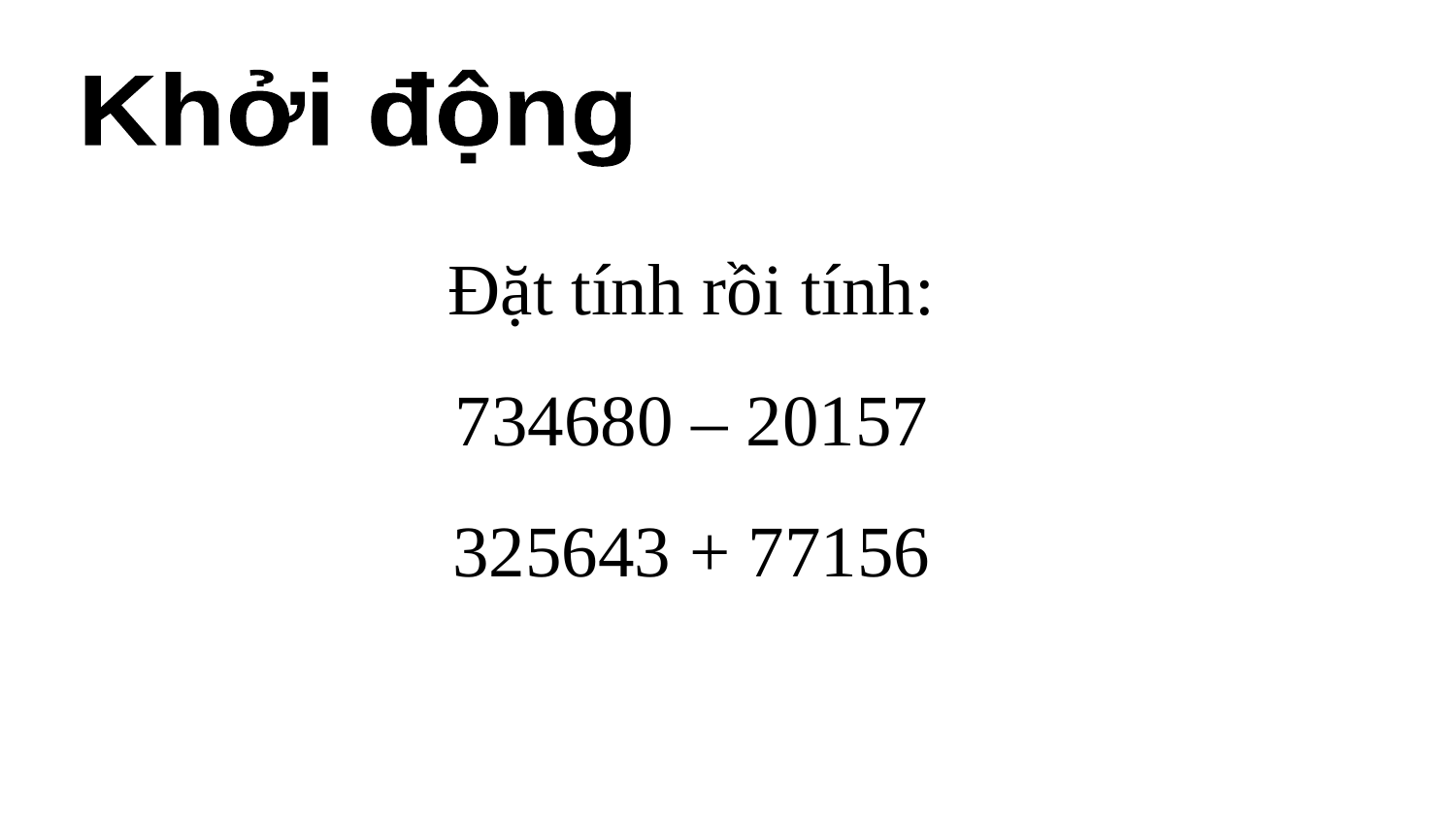

Khởi động
Đặt tính rồi tính:
734680 – 20157
325643 + 77156